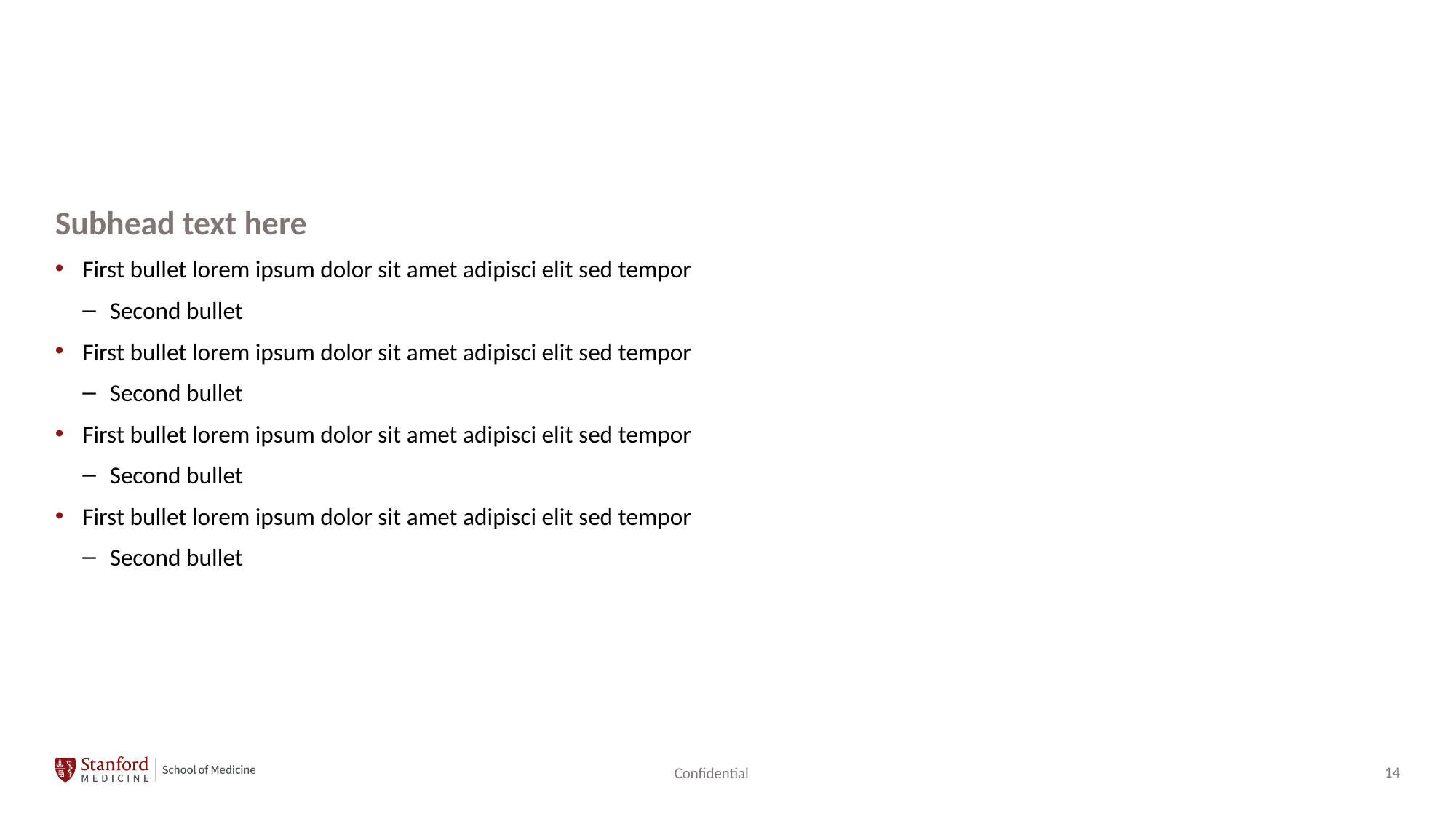

#
Subhead text here
First bullet lorem ipsum dolor sit amet adipisci elit sed tempor
Second bullet
First bullet lorem ipsum dolor sit amet adipisci elit sed tempor
Second bullet
First bullet lorem ipsum dolor sit amet adipisci elit sed tempor
Second bullet
First bullet lorem ipsum dolor sit amet adipisci elit sed tempor
Second bullet
Confidential
14